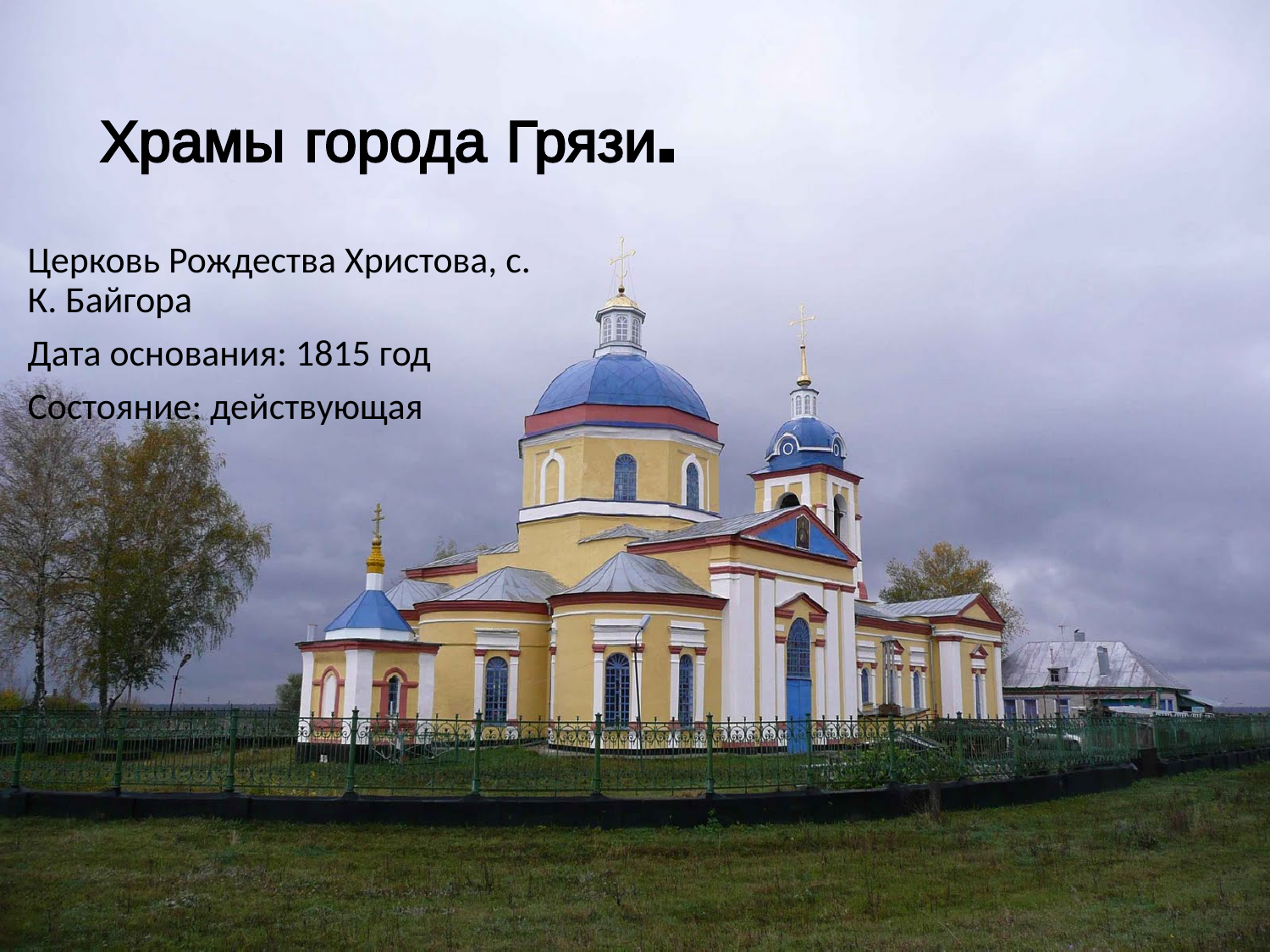

# Храмы города Грязи.
Церковь Рождества Христова, с. К. Байгора
Дата основания: 1815 год
Состояние: действующая